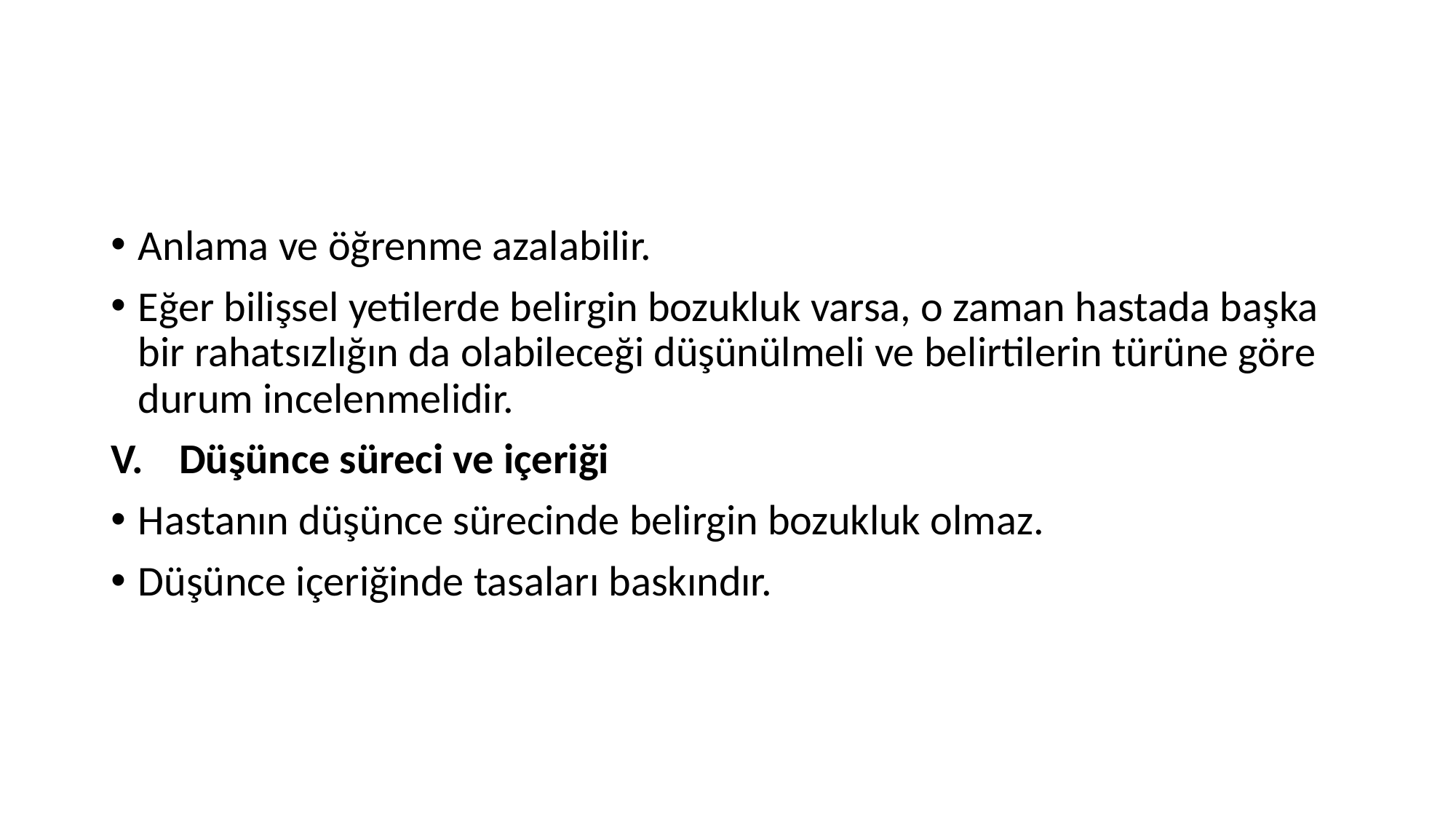

#
Anlama ve öğrenme azalabilir.
Eğer bilişsel yetilerde belirgin bozukluk varsa, o zaman hastada başka bir rahatsızlığın da olabileceği düşünülmeli ve belirtilerin türüne göre durum incelenmelidir.
Düşünce süreci ve içeriği
Hastanın düşünce sürecinde belirgin bozukluk olmaz.
Düşünce içeriğinde tasaları baskındır.